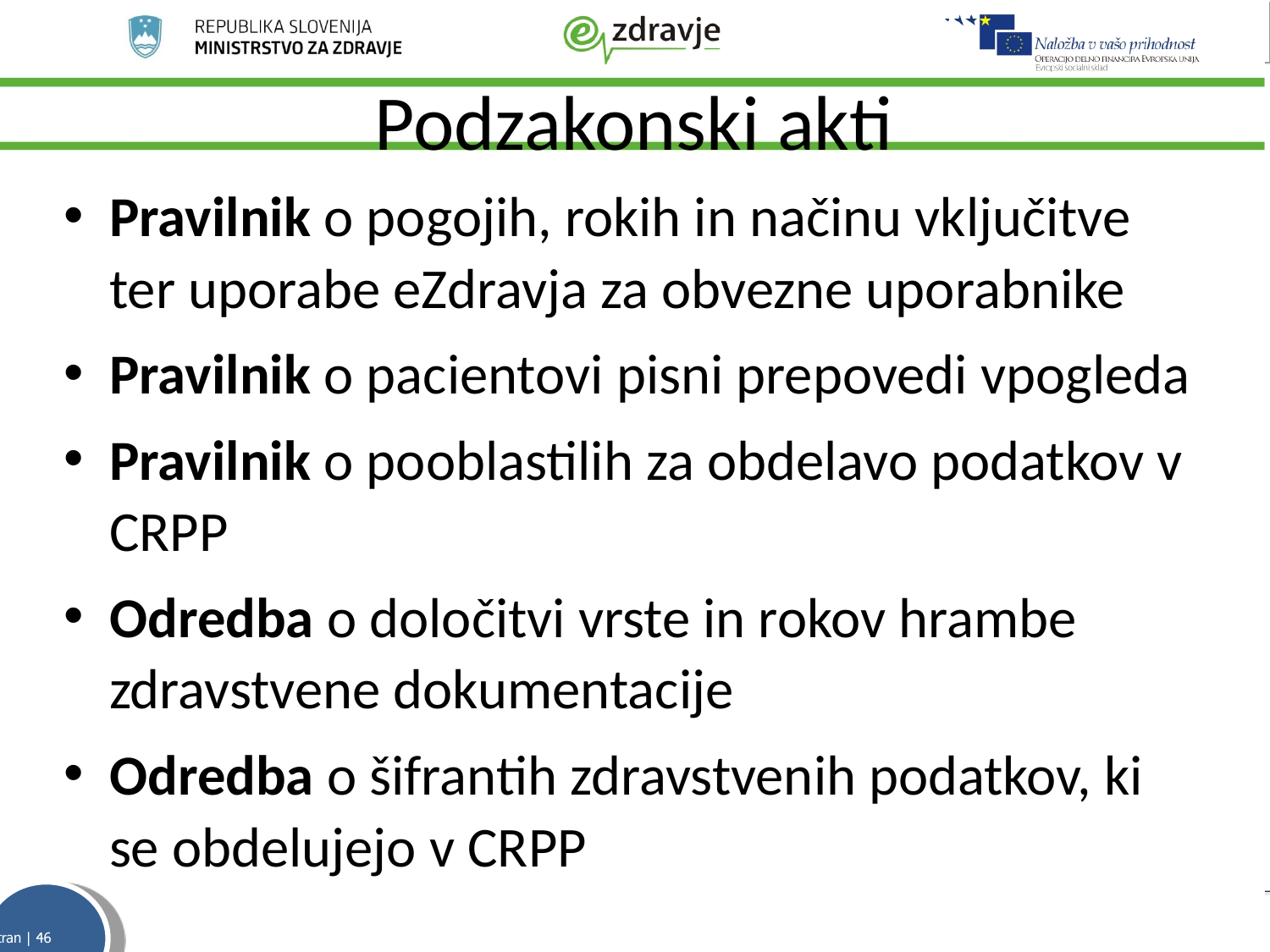

# Podzakonski akti
Pravilnik o pogojih, rokih in načinu vključitve ter uporabe eZdravja za obvezne uporabnike
Pravilnik o pacientovi pisni prepovedi vpogleda
Pravilnik o pooblastilih za obdelavo podatkov v CRPP
Odredba o določitvi vrste in rokov hrambe zdravstvene dokumentacije
Odredba o šifrantih zdravstvenih podatkov, ki se obdelujejo v CRPP